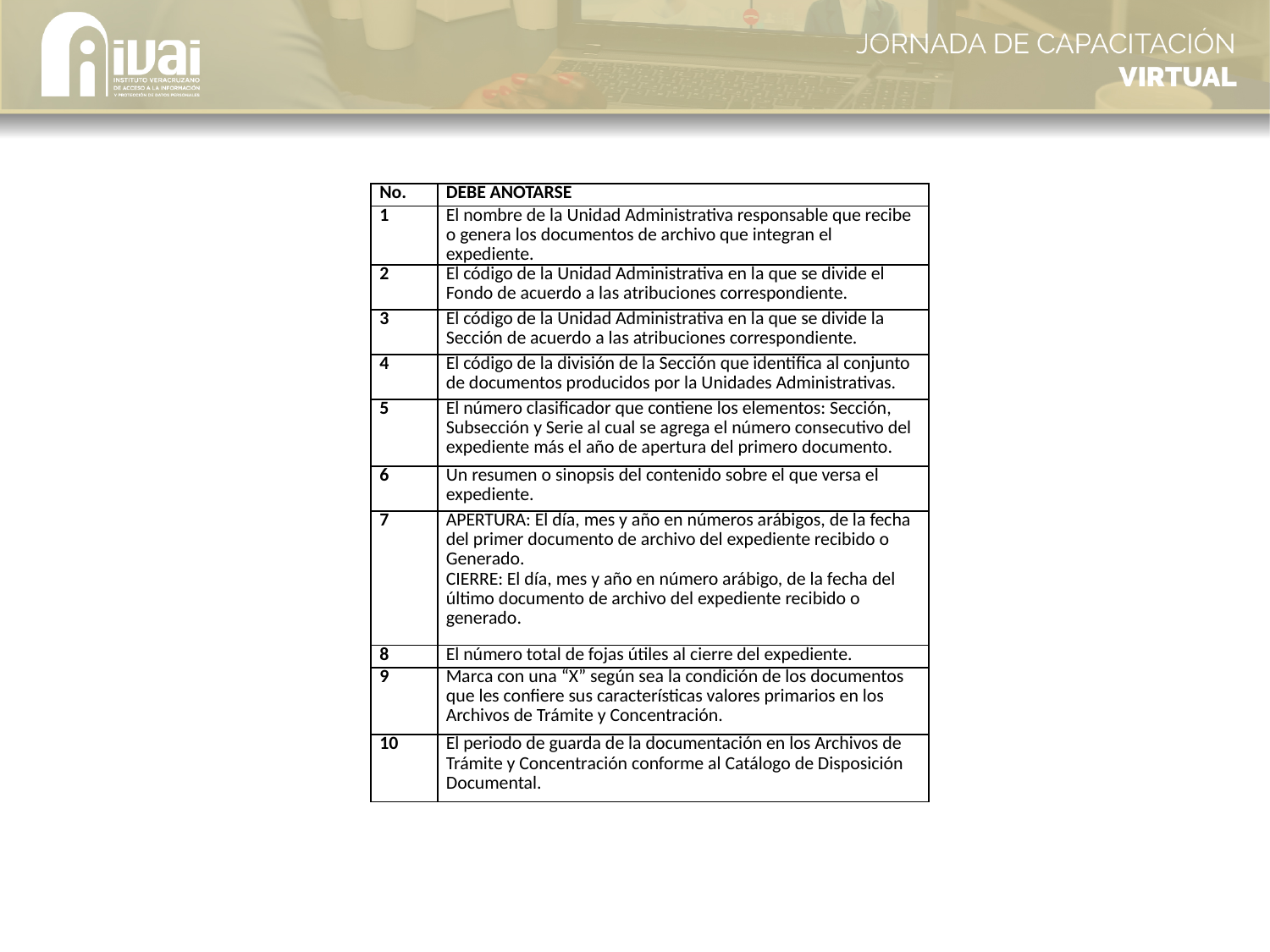

| No. | DEBE ANOTARSE |
| --- | --- |
| 1 | El nombre de la Unidad Administrativa responsable que recibe o genera los documentos de archivo que integran el expediente. |
| 2 | El código de la Unidad Administrativa en la que se divide el Fondo de acuerdo a las atribuciones correspondiente. |
| 3 | El código de la Unidad Administrativa en la que se divide la Sección de acuerdo a las atribuciones correspondiente. |
| 4 | El código de la división de la Sección que identifica al conjunto de documentos producidos por la Unidades Administrativas. |
| 5 | El número clasificador que contiene los elementos: Sección, Subsección y Serie al cual se agrega el número consecutivo del expediente más el año de apertura del primero documento. |
| 6 | Un resumen o sinopsis del contenido sobre el que versa el expediente. |
| 7 | APERTURA: El día, mes y año en números arábigos, de la fecha del primer documento de archivo del expediente recibido o Generado. CIERRE: El día, mes y año en número arábigo, de la fecha del último documento de archivo del expediente recibido o generado. |
| 8 | El número total de fojas útiles al cierre del expediente. |
| 9 | Marca con una “X” según sea la condición de los documentos que les confiere sus características valores primarios en los Archivos de Trámite y Concentración. |
| 10 | El periodo de guarda de la documentación en los Archivos de Trámite y Concentración conforme al Catálogo de Disposición Documental. |